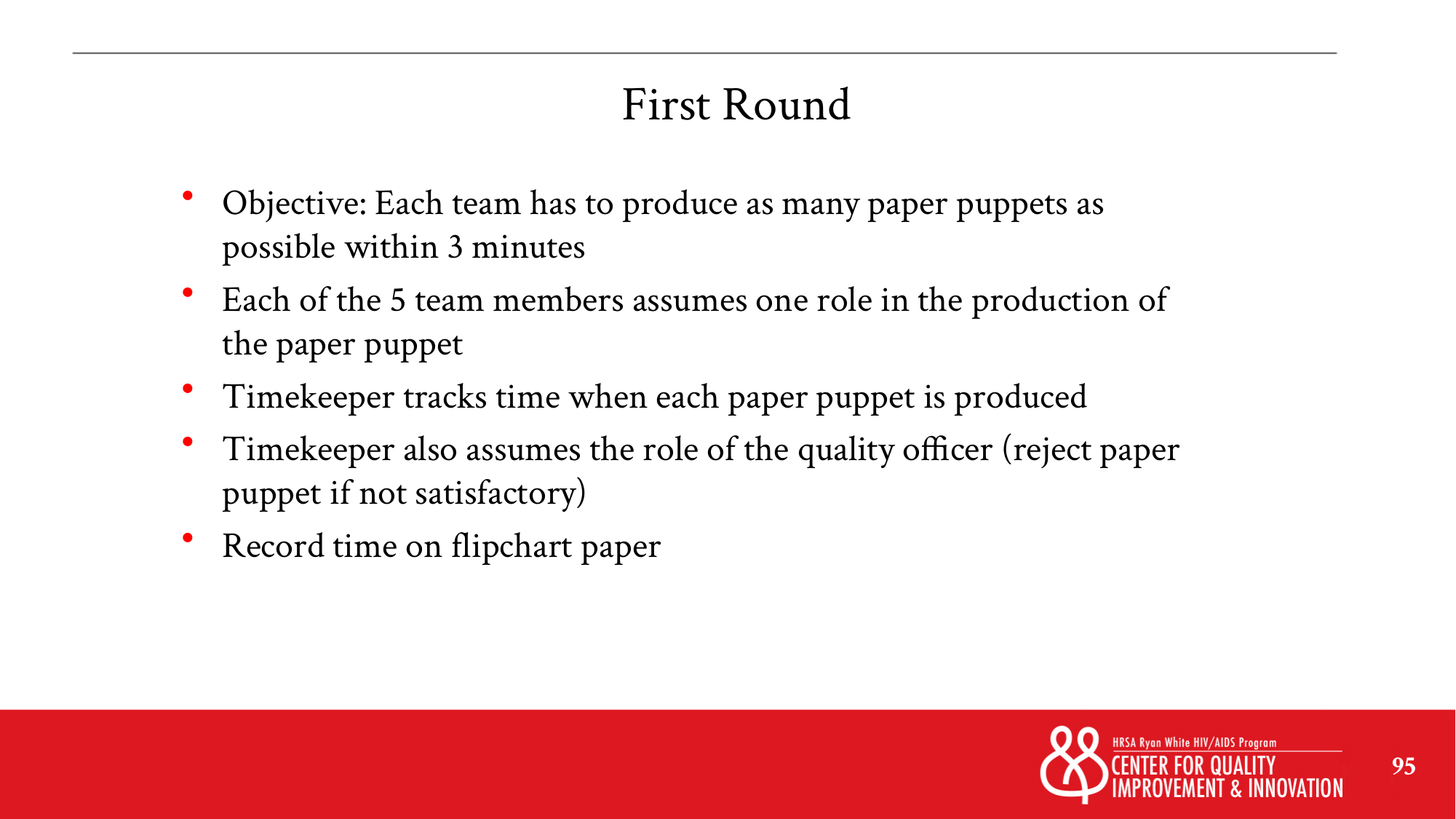

# First Round
Objective: Each team has to produce as many paper puppets as possible within 3 minutes
Each of the 5 team members assumes one role in the production of the paper puppet
Timekeeper tracks time when each paper puppet is produced
Timekeeper also assumes the role of the quality officer (reject paper puppet if not satisfactory)
Record time on flipchart paper